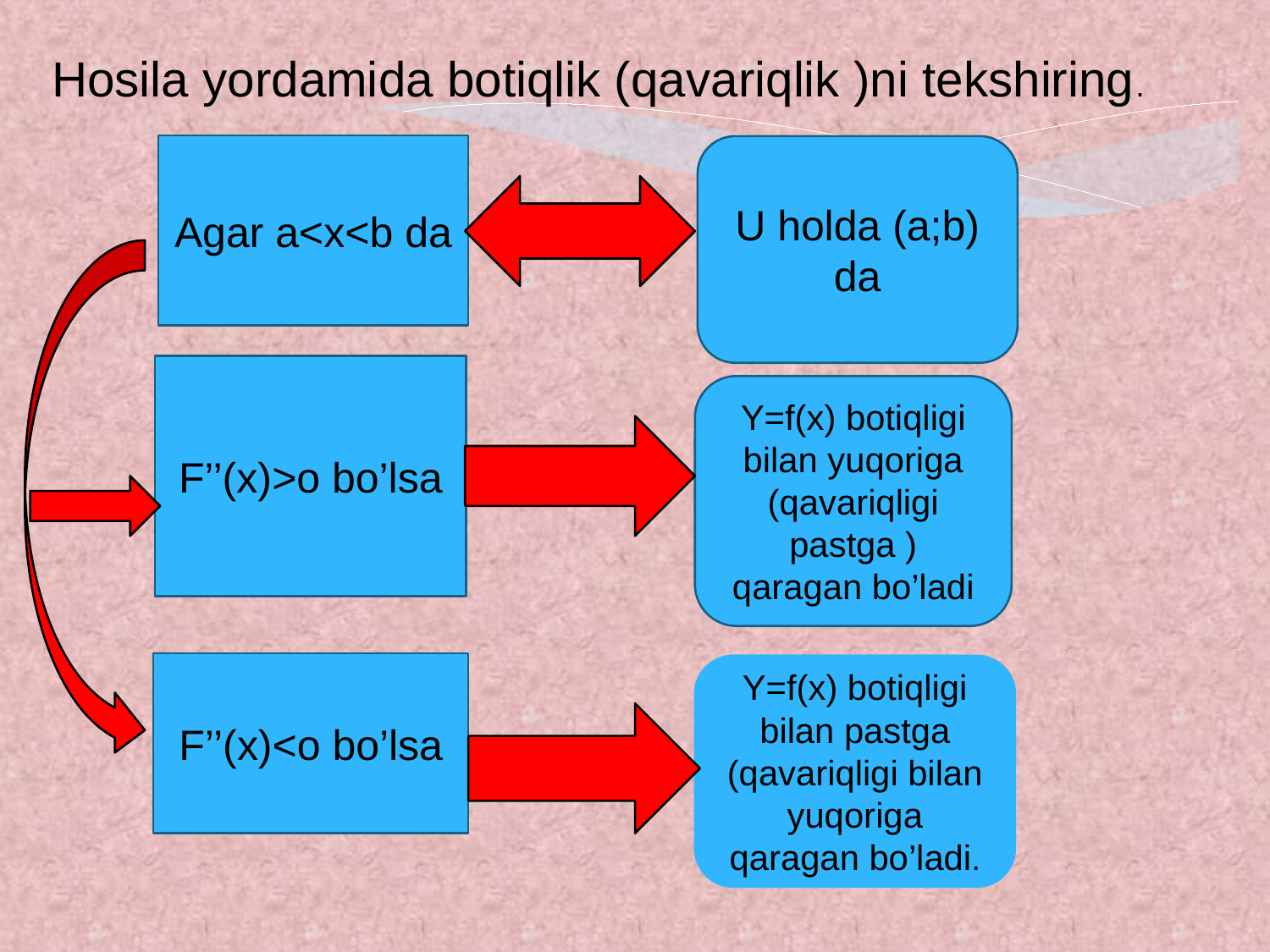

Hosila yordamida botiqlik (qavariqlik )ni tekshiring.
Agar a<x<b da
U holda (a;b) da

F’’(x)>o bo’lsa
Y=f(x) botiqligi bilan yuqoriga (qavariqligi pastga ) qaragan bo’ladi

F’’(x)<o bo’lsa
Y=f(x) botiqligi bilan pastga (qavariqligi bilan yuqoriga qaragan bo’ladi.